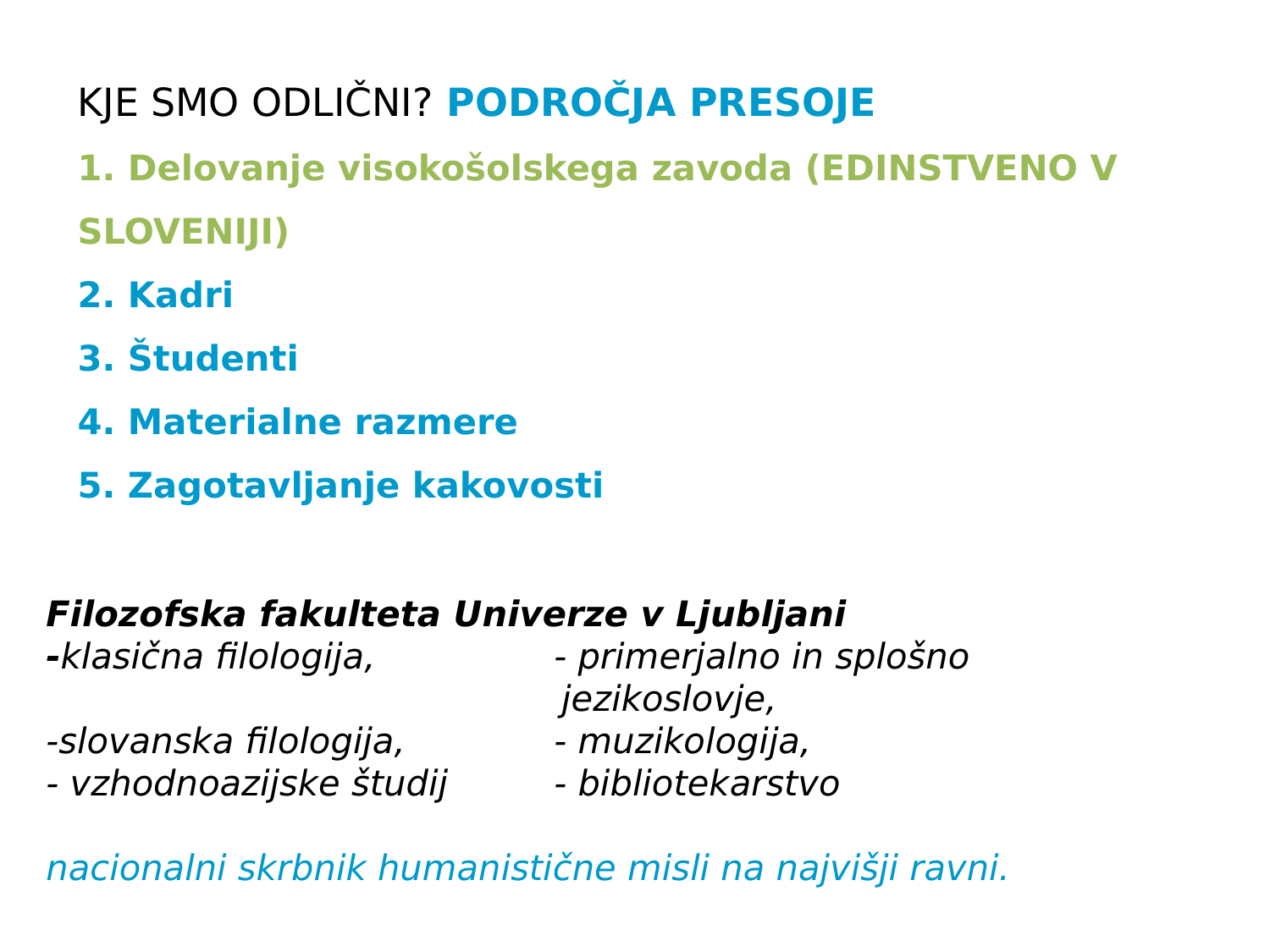

# KJE SMO ODLIČNI? PODROČJA PRESOJE 1. Delovanje visokošolskega zavoda (EDINSTVENO V SLOVENIJI) 2. Kadri 3. Študenti 4. Materialne razmere 5. Zagotavljanje kakovosti

Filozofska fakulteta Univerze v Ljubljani
-klasična filologija,     	- primerjalno in splošno 					            jezikoslovje,
-slovanska filologija,   	- muzikologija,
- vzhodnoazijske študij	- bibliotekarstvo

nacionalni skrbnik humanistične misli na najvišji ravni.